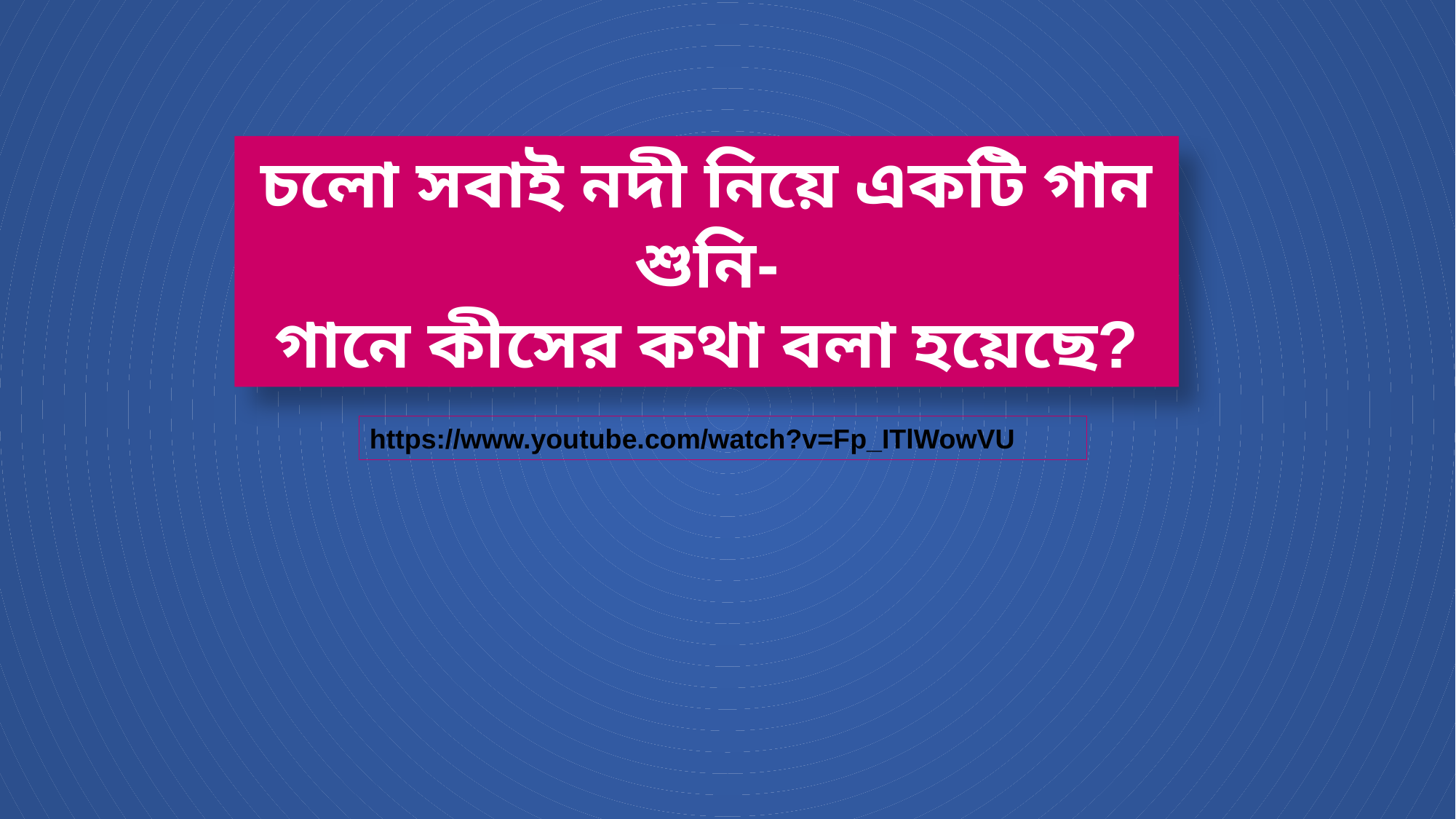

চলো সবাই নদী নিয়ে একটি গান শুনি-
গানে কীসের কথা বলা হয়েছে?
https://www.youtube.com/watch?v=Fp_ITlWowVU